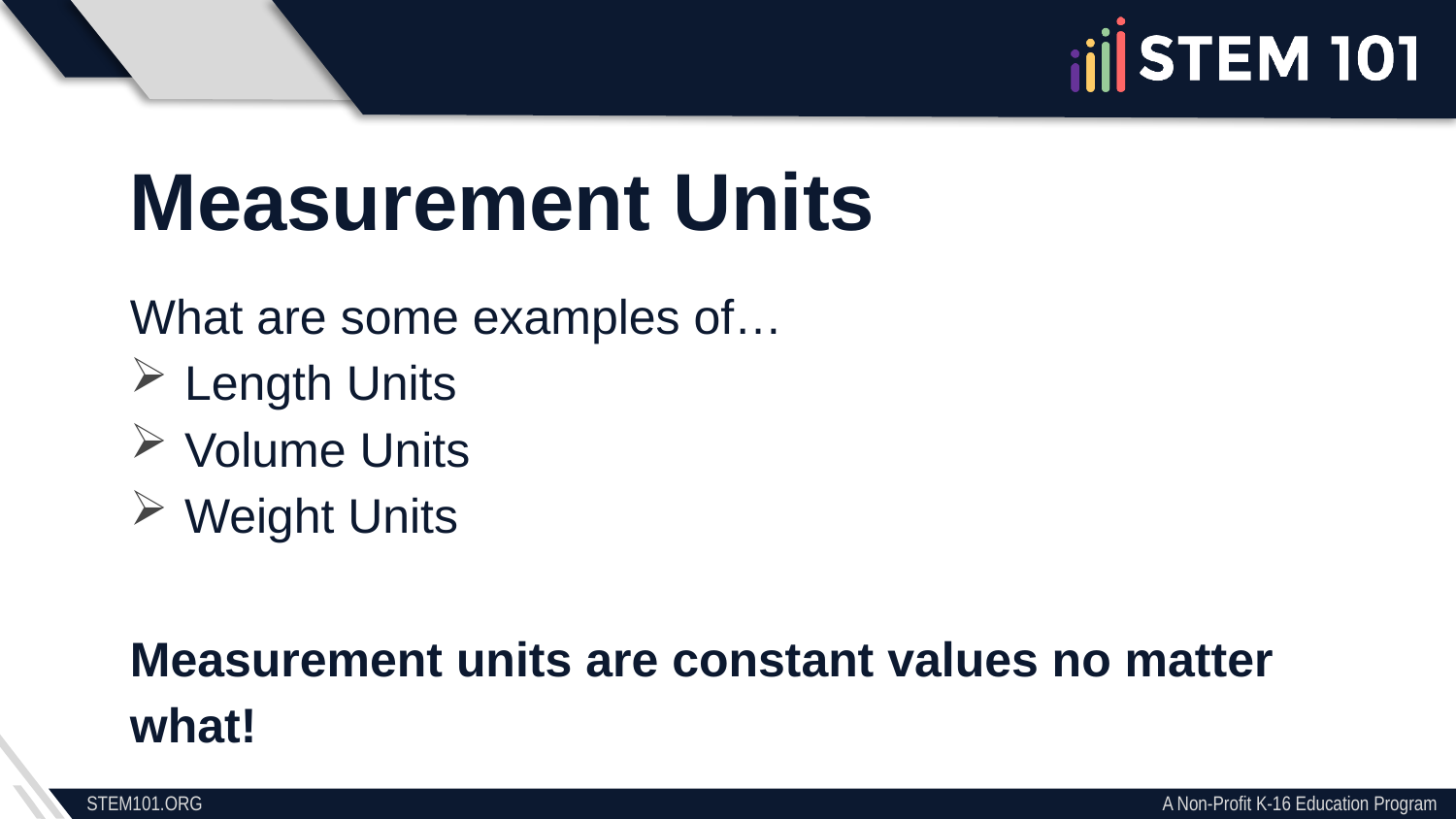

Measurement Units

What are some examples of…
Length Units
Volume Units
Weight Units

Measurement units are constant values no matter what!